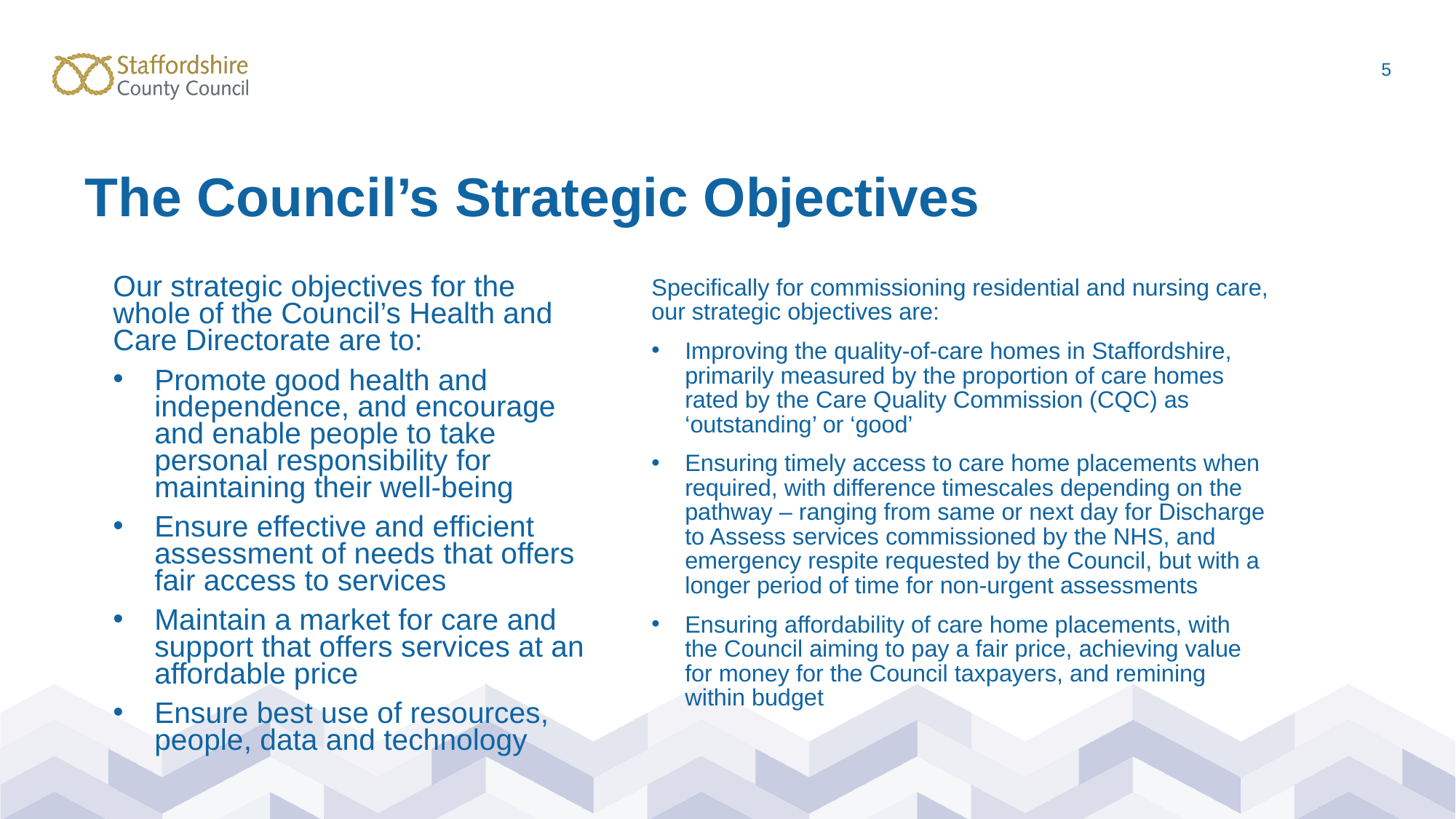

5
# The Council’s Strategic Objectives
Our strategic objectives for the whole of the Council’s Health and Care Directorate are to:
Promote good health and independence, and encourage and enable people to take personal responsibility for maintaining their well-being
Ensure effective and efficient assessment of needs that offers fair access to services
Maintain a market for care and support that offers services at an affordable price
Ensure best use of resources, people, data and technology

Specifically for commissioning residential and nursing care, our strategic objectives are:
Improving the quality-of-care homes in Staffordshire, primarily measured by the proportion of care homes rated by the Care Quality Commission (CQC) as ‘outstanding’ or ‘good’
Ensuring timely access to care home placements when required, with difference timescales depending on the pathway – ranging from same or next day for Discharge to Assess services commissioned by the NHS, and emergency respite requested by the Council, but with a longer period of time for non-urgent assessments
Ensuring affordability of care home placements, with the Council aiming to pay a fair price, achieving value for money for the Council taxpayers, and remining within budget